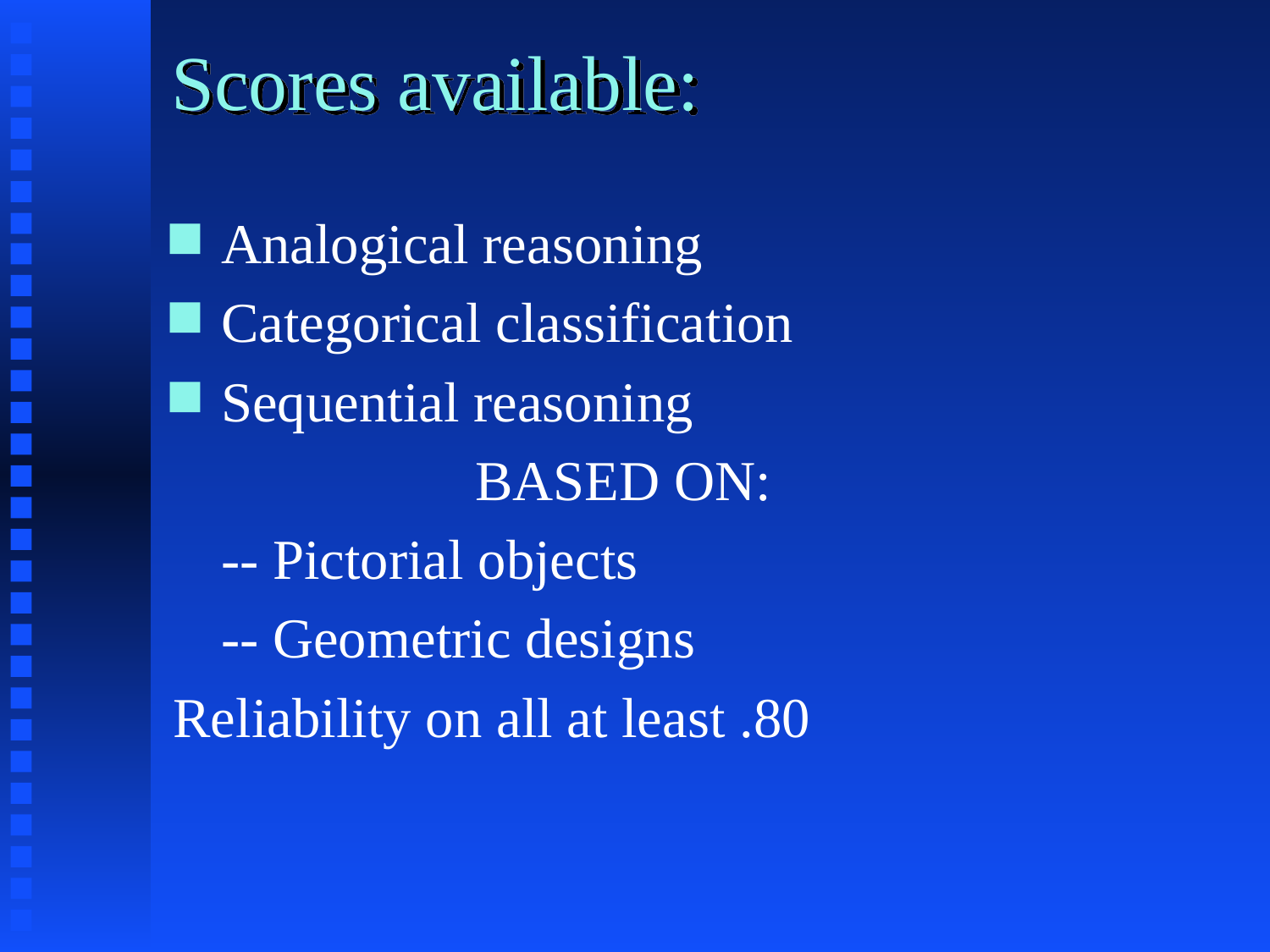

# Scores available:
Analogical reasoning
Categorical classification
Sequential reasoning
			BASED ON:
	-- Pictorial objects
	-- Geometric designs
Reliability on all at least .80